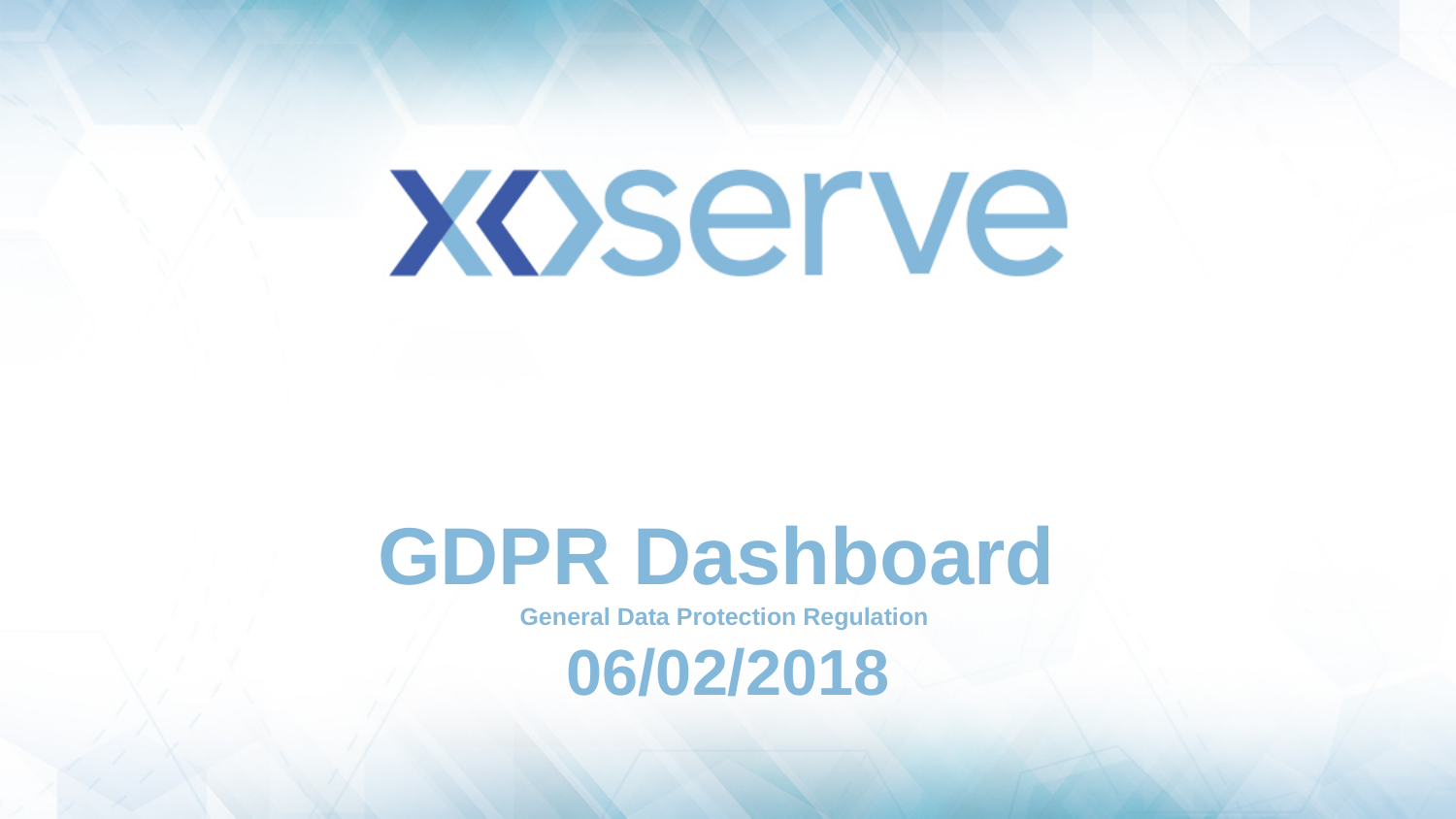

# GDPR Dashboard General Data Protection Regulation 06/02/2018